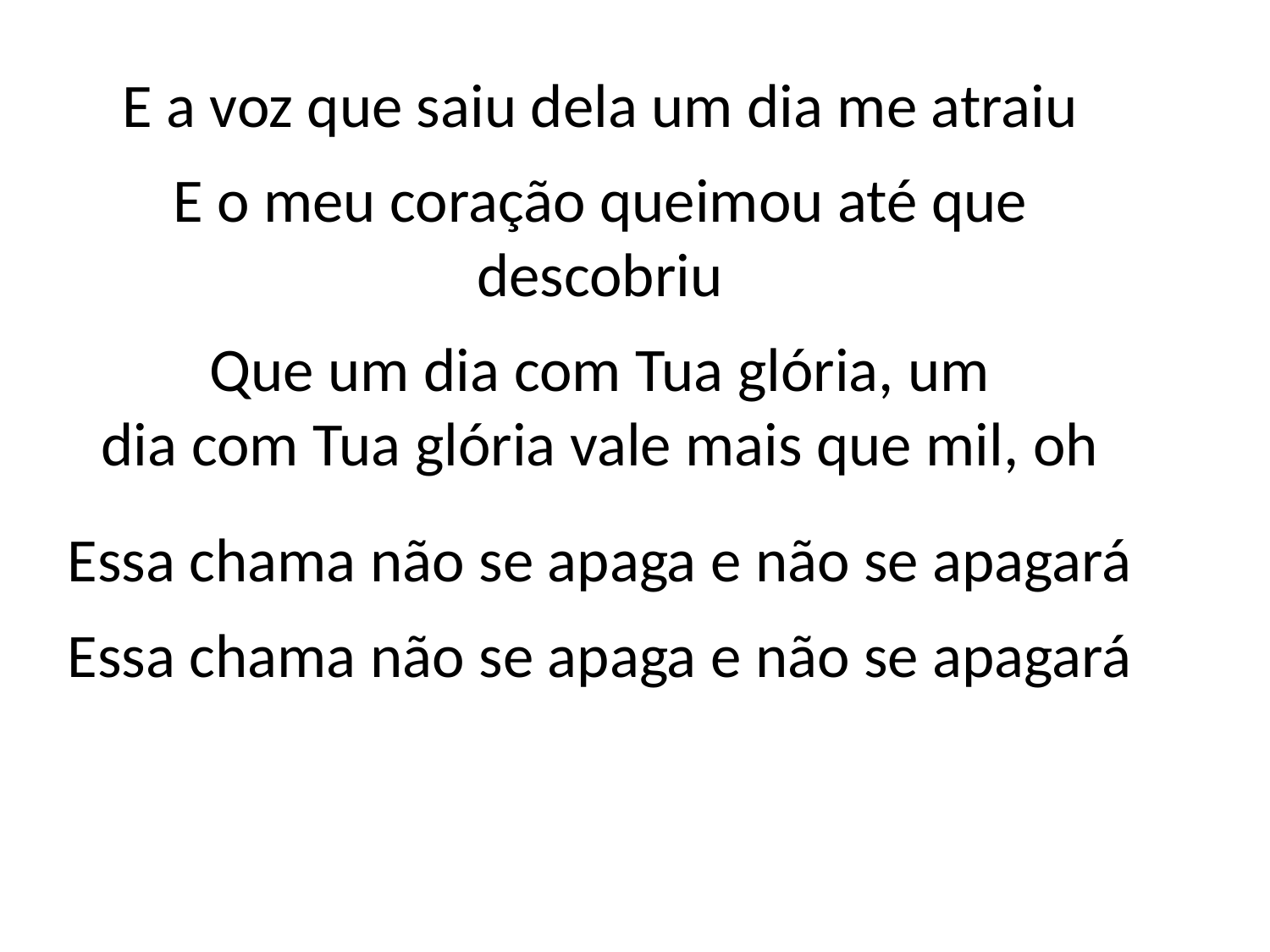

E a voz que saiu dela um dia me atraiu

E o meu coração queimou até que
descobriu

Que um dia com Tua glória, um
dia com Tua glória vale mais que mil, oh

Essa chama não se apaga e não se apagará

Essa chama não se apaga e não se apagará
#